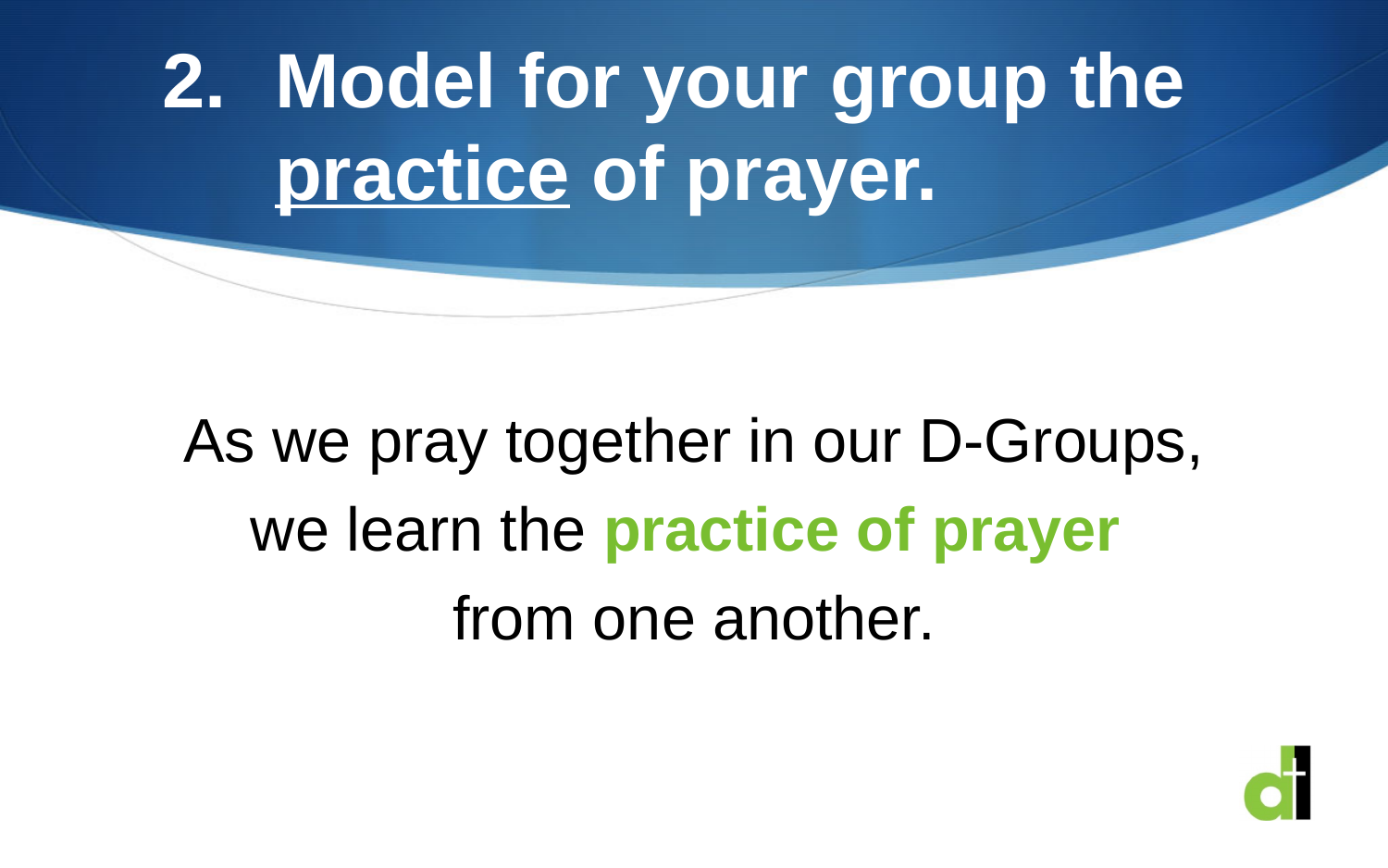

# Model for your group the practice of prayer.
As we pray together in our D-Groups, we learn the practice of prayer
from one another.